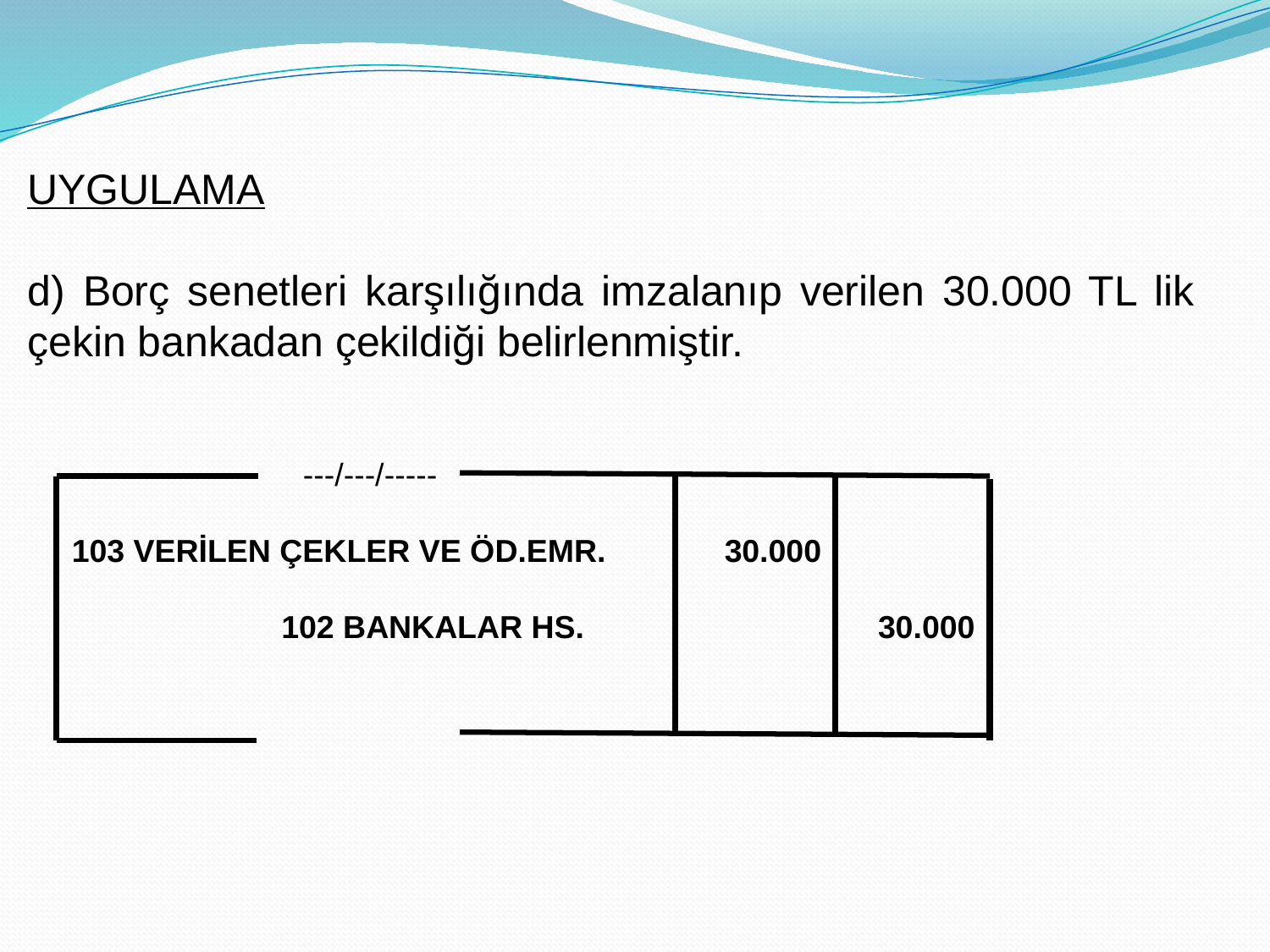

UYGULAMA

d) Borç senetleri karşılığında imzalanıp verilen 30.000 TL lik çekin bankadan çekildiği belirlenmiştir.

                               ---/---/-----

     103 VERİLEN ÇEKLER VE ÖD.EMR.	       30.000

		102 BANKALAR HS.		          30.000